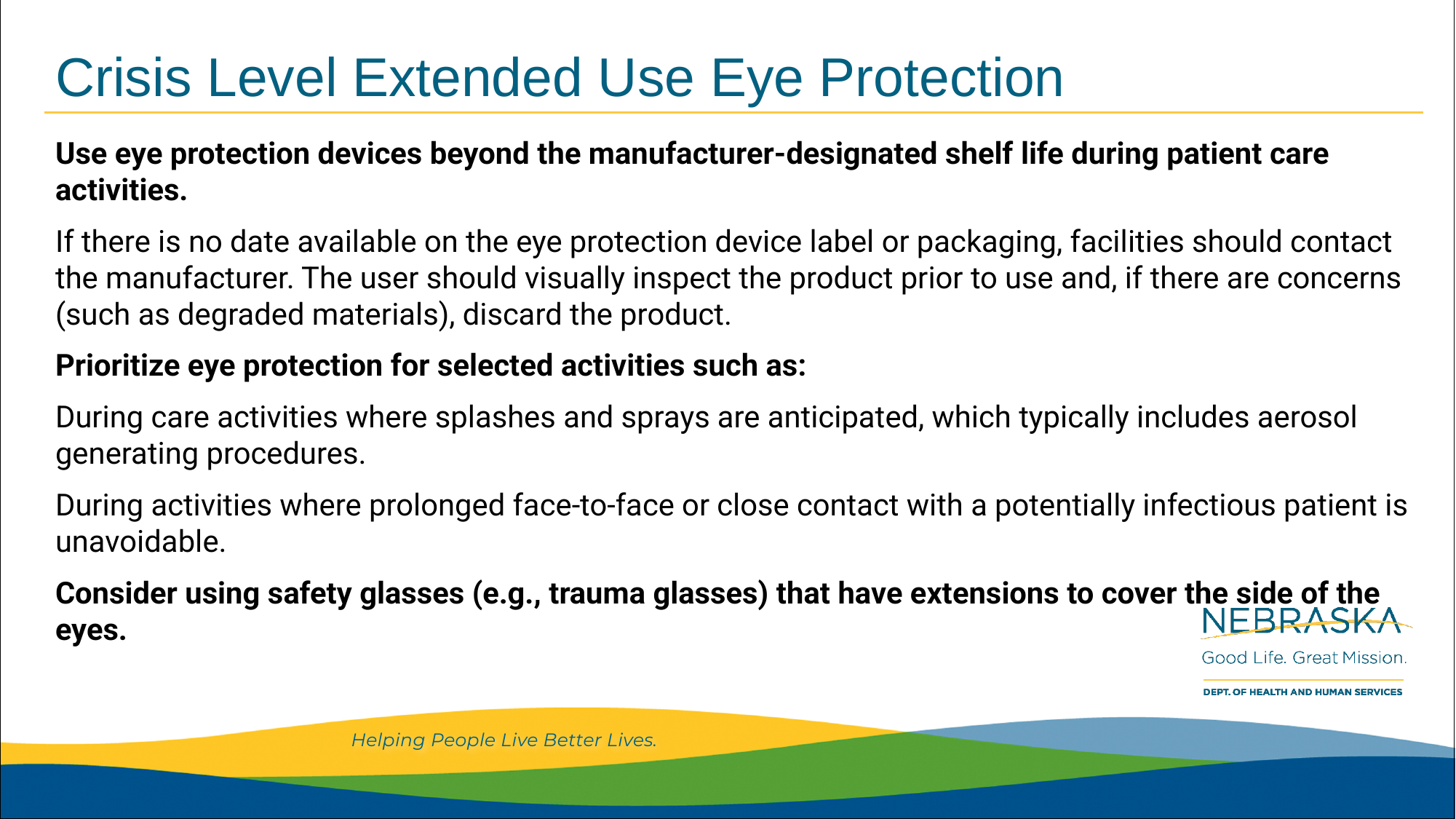

# Crisis Level Extended Use Eye Protection
Use eye protection devices beyond the manufacturer-designated shelf life during patient care activities.
If there is no date available on the eye protection device label or packaging, facilities should contact the manufacturer. The user should visually inspect the product prior to use and, if there are concerns (such as degraded materials), discard the product.
Prioritize eye protection for selected activities such as:
During care activities where splashes and sprays are anticipated, which typically includes aerosol generating procedures.
During activities where prolonged face-to-face or close contact with a potentially infectious patient is unavoidable.
Consider using safety glasses (e.g., trauma glasses) that have extensions to cover the side of the eyes.